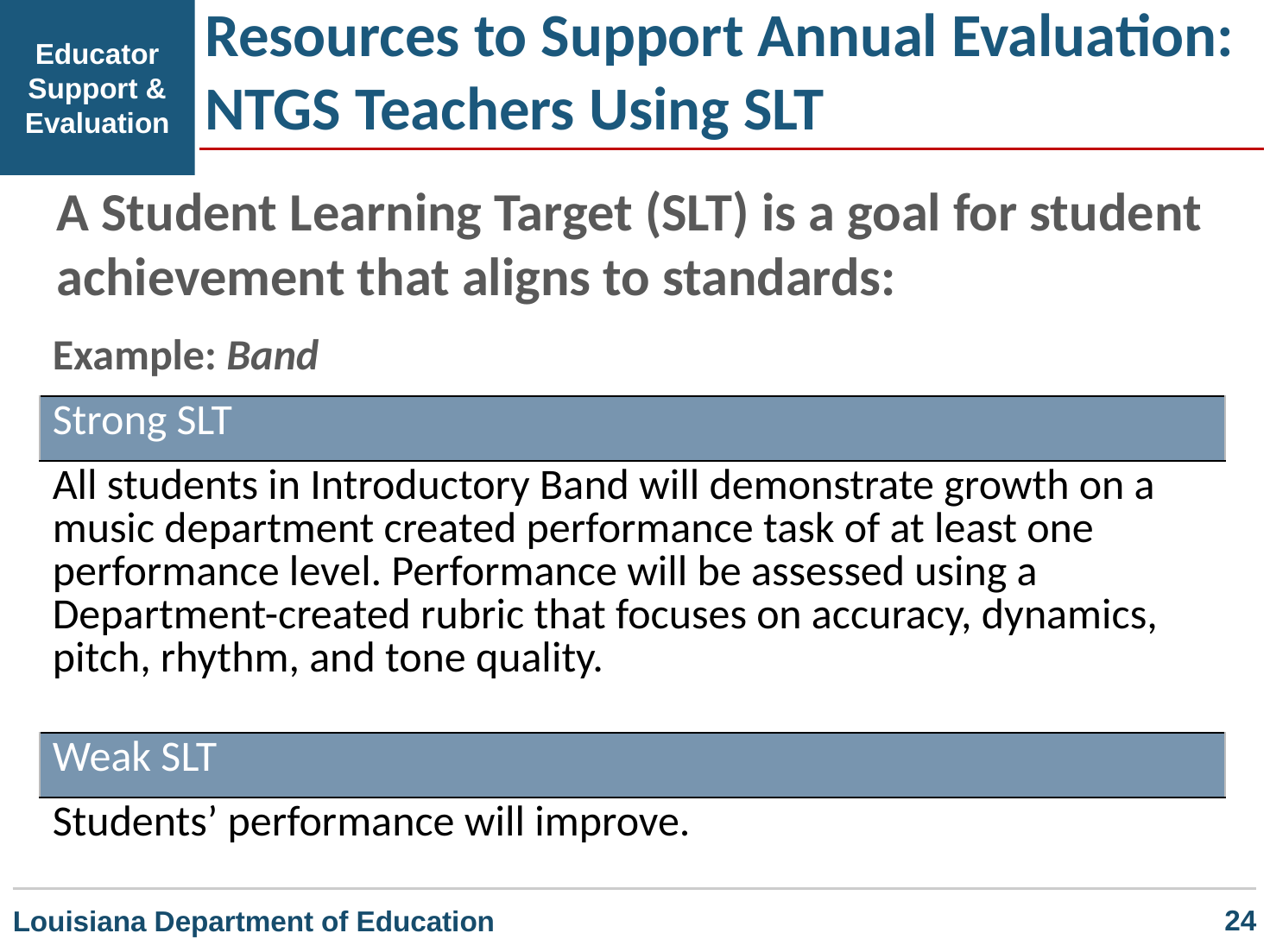

Resources to Support Annual Evaluation:  NTGS Teachers Using SLT
Educator Support & Evaluation
A Student Learning Target (SLT) is a goal for student achievement that aligns to standards:

| Example: Band |
| --- |
| Strong SLT |
| All students in Introductory Band will demonstrate growth on a music department created performance task of at least one performance level. Performance will be assessed using a Department-created rubric that focuses on accuracy, dynamics, pitch, rhythm, and tone quality. |
| Weak SLT |
| Students’ performance will improve. |
		24
Louisiana Department of Education